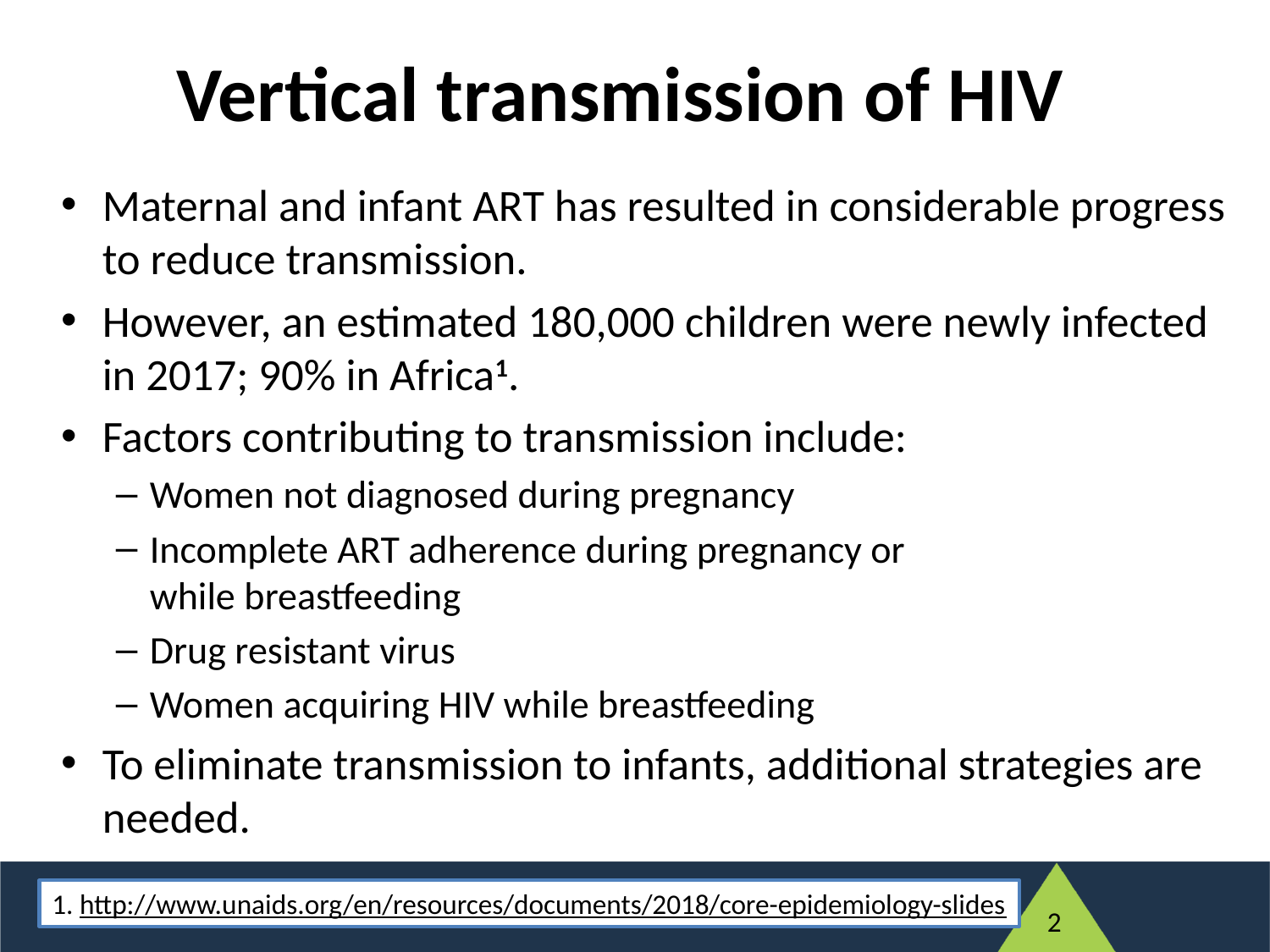

# Vertical transmission of HIV
Maternal and infant ART has resulted in considerable progress to reduce transmission.
However, an estimated 180,000 children were newly infected in 2017; 90% in Africa1.
Factors contributing to transmission include:
Women not diagnosed during pregnancy
Incomplete ART adherence during pregnancy or
while breastfeeding
Drug resistant virus
Women acquiring HIV while breastfeeding
To eliminate transmission to infants, additional strategies are needed.
1. http://www.unaids.org/en/resources/documents/2018/core-epidemiology-slides